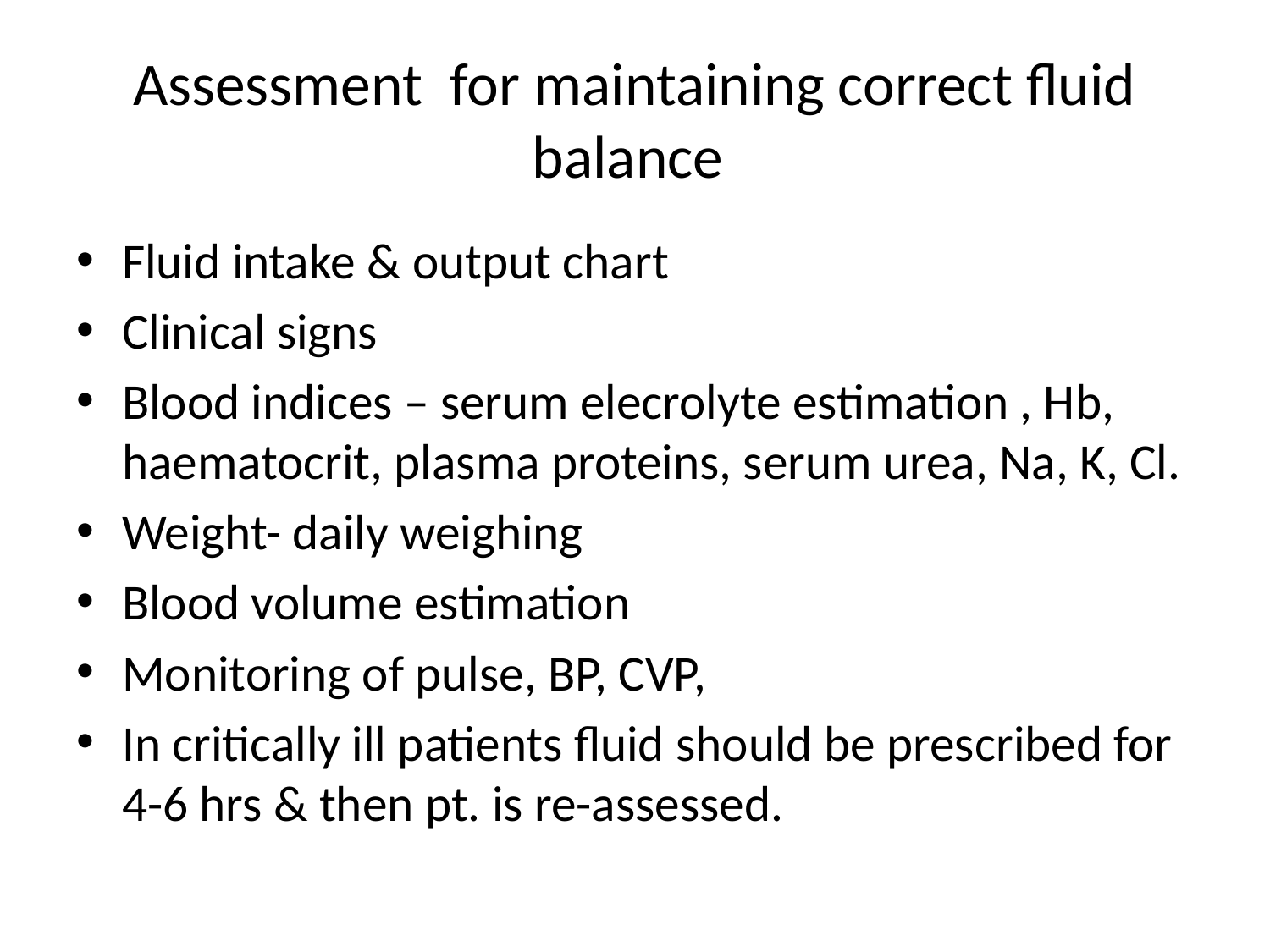

# Assessment  for maintaining correct fluid balance
Fluid intake & output chart
Clinical signs
Blood indices – serum elecrolyte estimation , Hb, haematocrit, plasma proteins, serum urea, Na, K, Cl.
Weight- daily weighing
Blood volume estimation
Monitoring of pulse, BP, CVP,
In critically ill patients fluid should be prescribed for 4-6 hrs & then pt. is re-assessed.